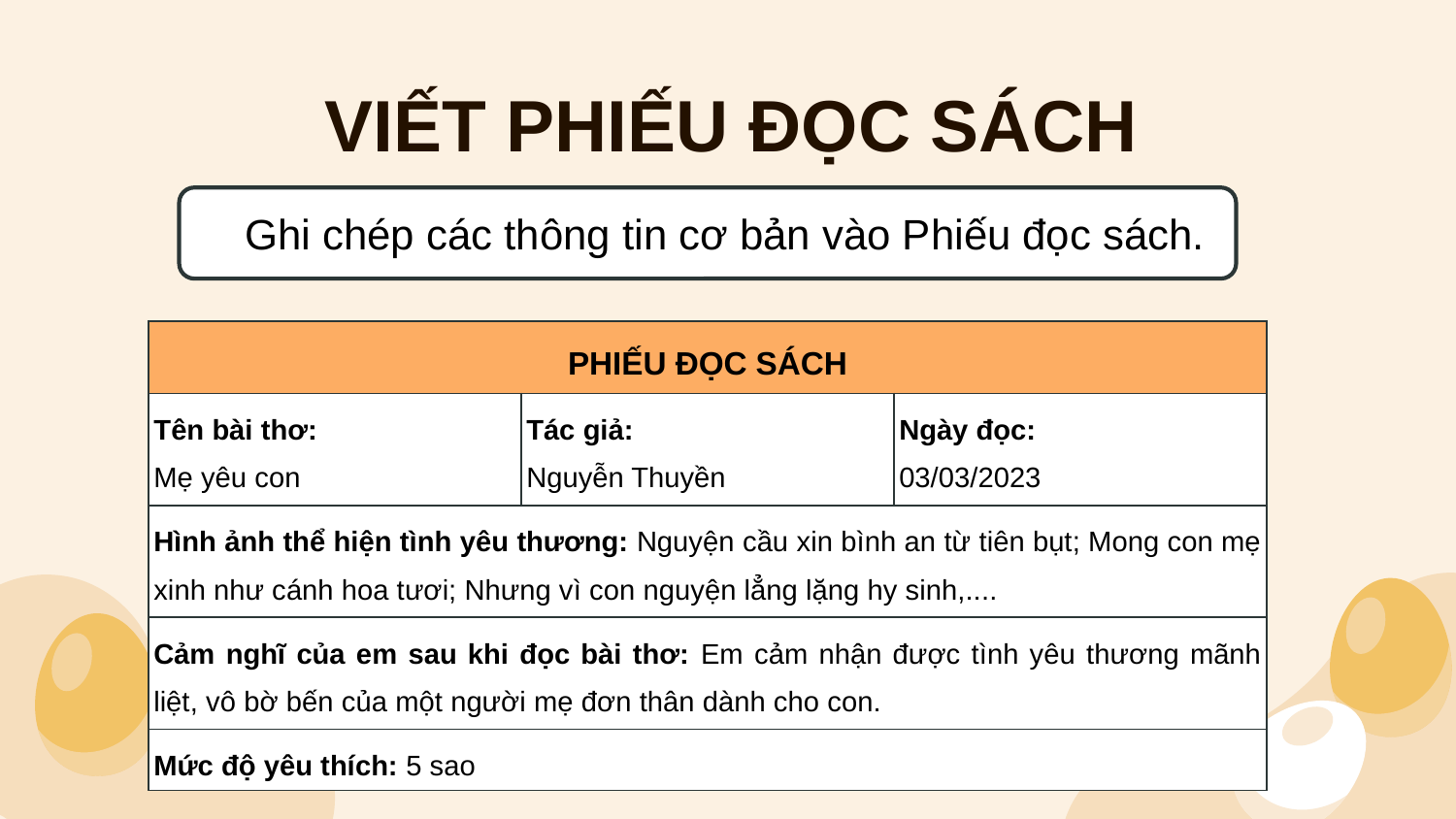

# VIẾT PHIẾU ĐỌC SÁCH

Ghi chép các thông tin cơ bản vào Phiếu đọc sách.
| PHIẾU ĐỌC SÁCH |  |  |
| --- | --- | --- |
| Tên bài thơ: Mẹ yêu con | Tác giả: Nguyễn Thuyền | Ngày đọc: 03/03/2023 |
| Hình ảnh thể hiện tình yêu thương: Nguyện cầu xin bình an từ tiên bụt; Mong con mẹ xinh như cánh hoa tươi; Nhưng vì con nguyện lẳng lặng hy sinh,.... |  |  |
| Cảm nghĩ của em sau khi đọc bài thơ: Em cảm nhận được tình yêu thương mãnh liệt, vô bờ bến của một người mẹ đơn thân dành cho con. |  |  |
| Mức độ yêu thích: 5 sao |  |  |